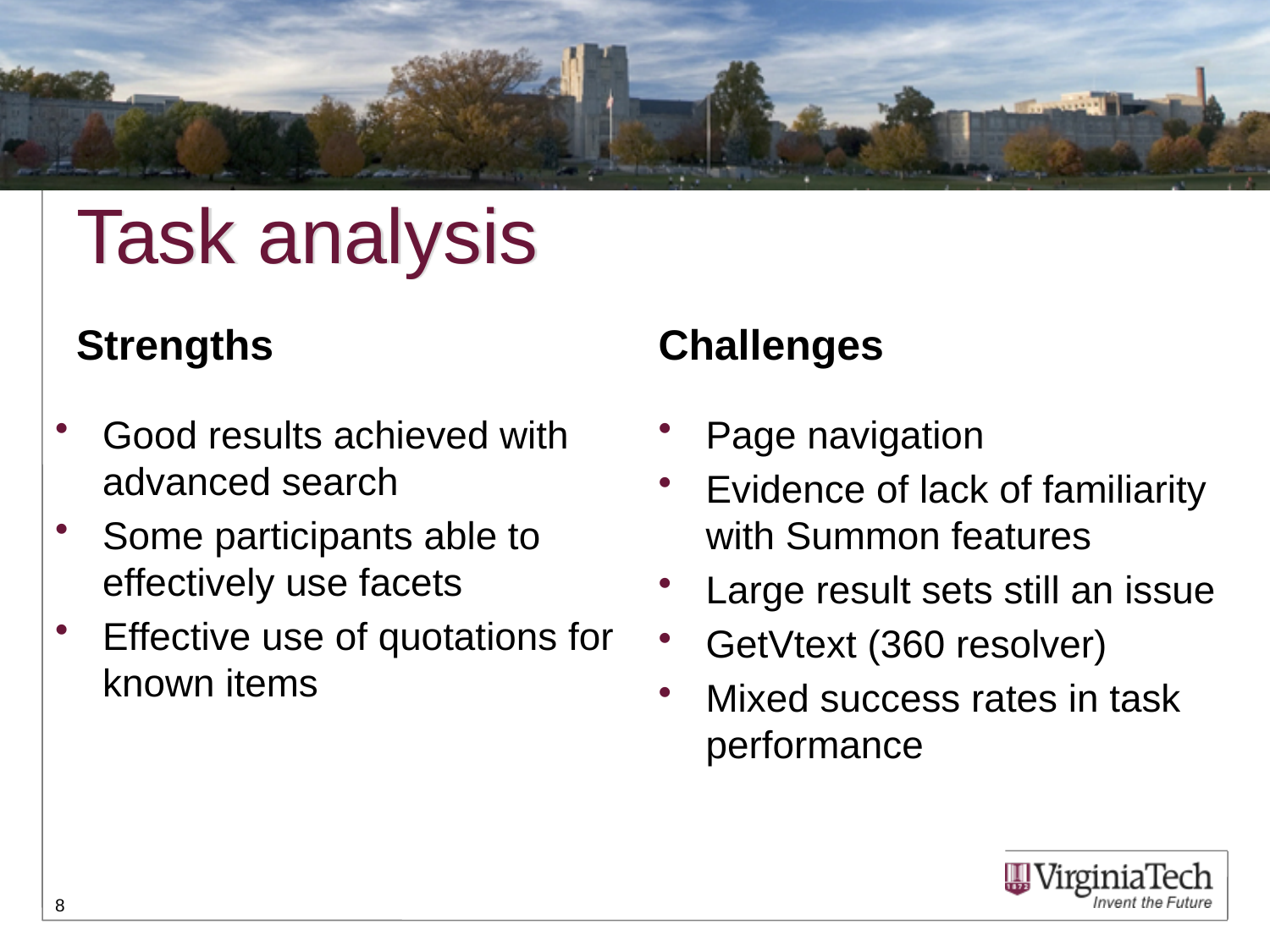

# Task analysis
Strengths
Challenges
Good results achieved with advanced search
Some participants able to effectively use facets
Effective use of quotations for known items

Page navigation
Evidence of lack of familiarity with Summon features
Large result sets still an issue
GetVtext (360 resolver)
Mixed success rates in task performance

8